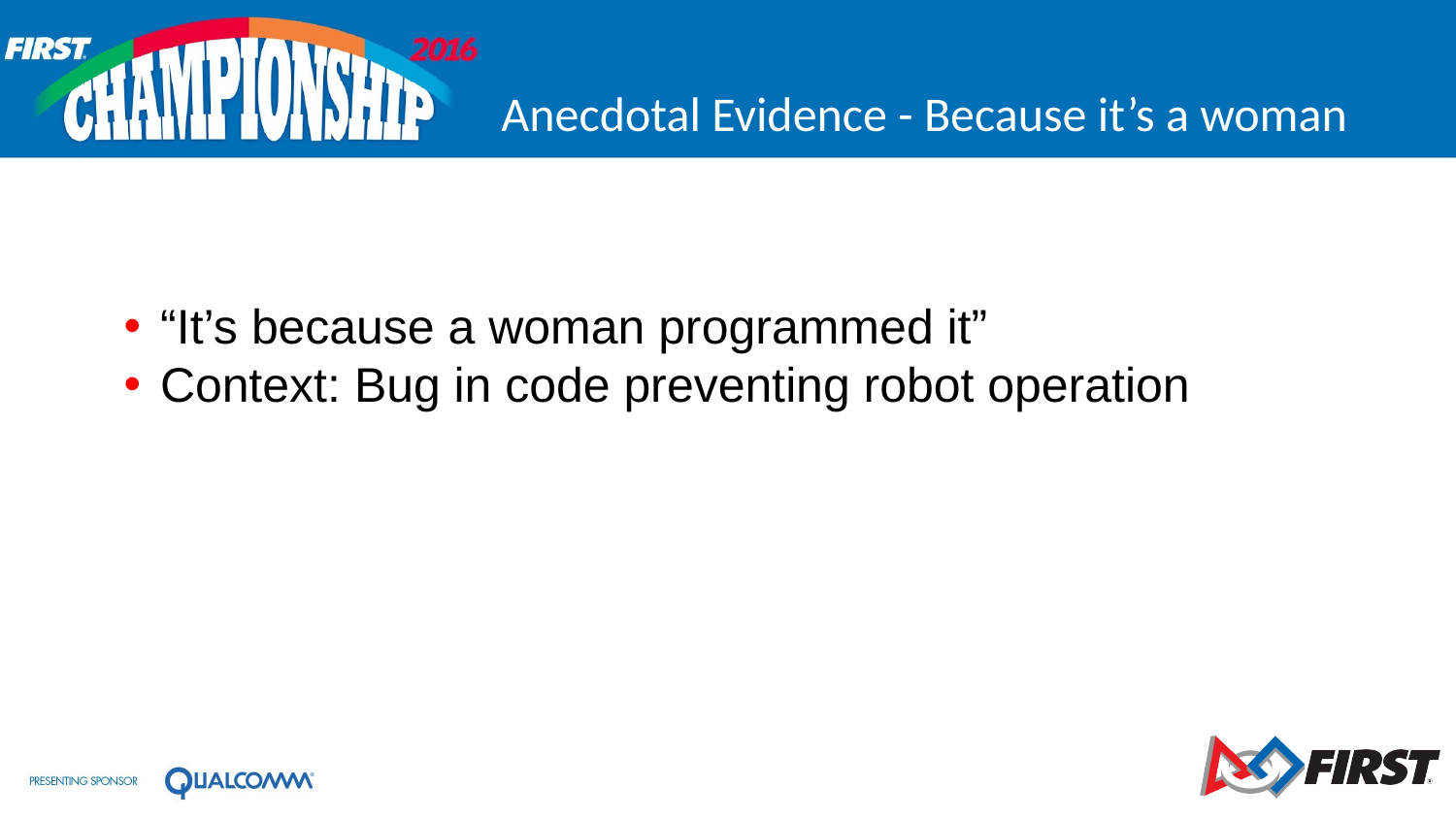

# Anecdotal Evidence - Because it’s a woman

“It’s because a woman programmed it”
Context: Bug in code preventing robot operation